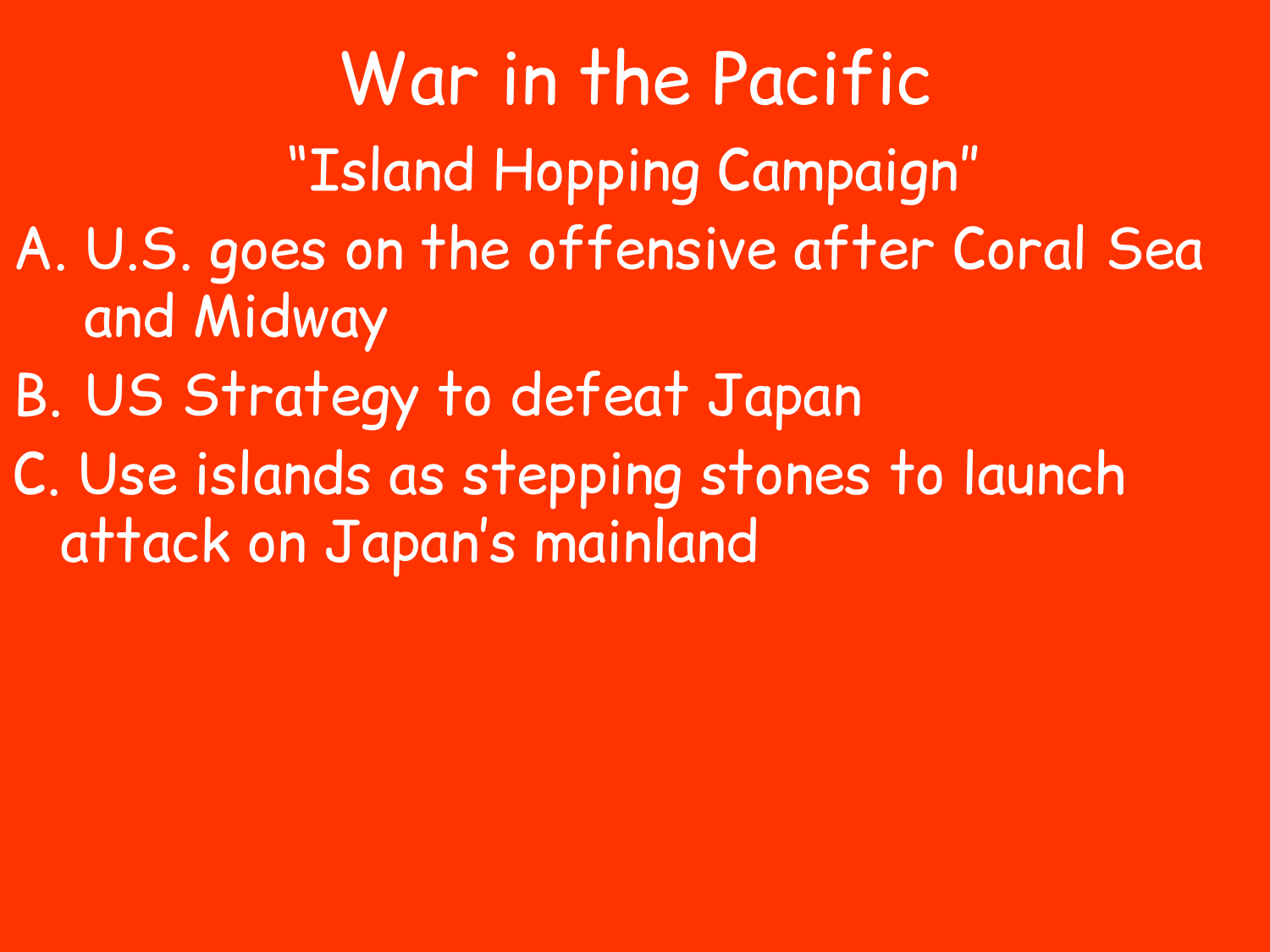

# War in the Pacific
“Island Hopping Campaign”
U.S. goes on the offensive after Coral Sea and Midway
US Strategy to defeat Japan
C. Use islands as stepping stones to launch attack on Japan’s mainland